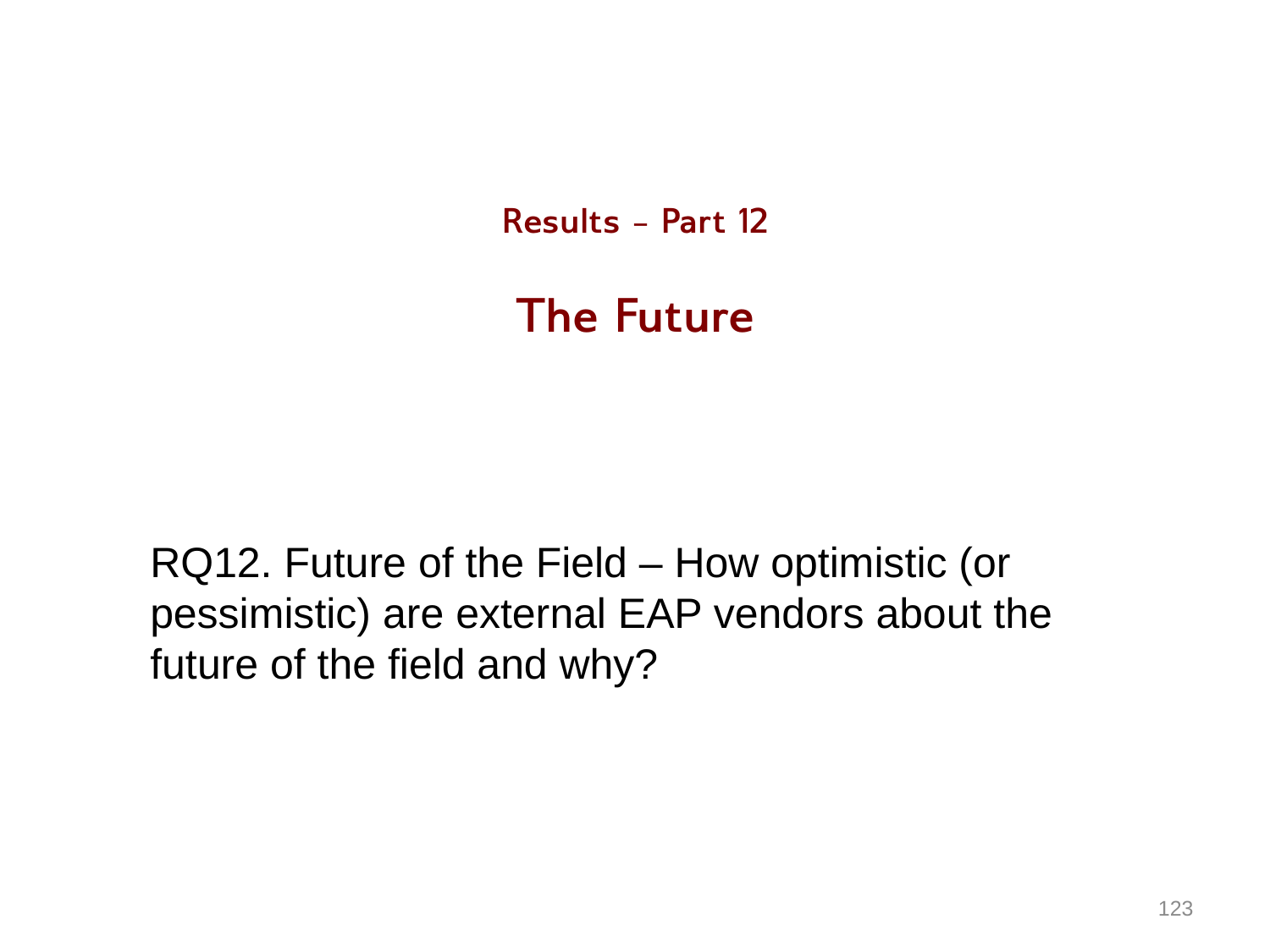

# Results – Part 12 The Future
RQ12. Future of the Field – How optimistic (or pessimistic) are external EAP vendors about the future of the field and why?
123